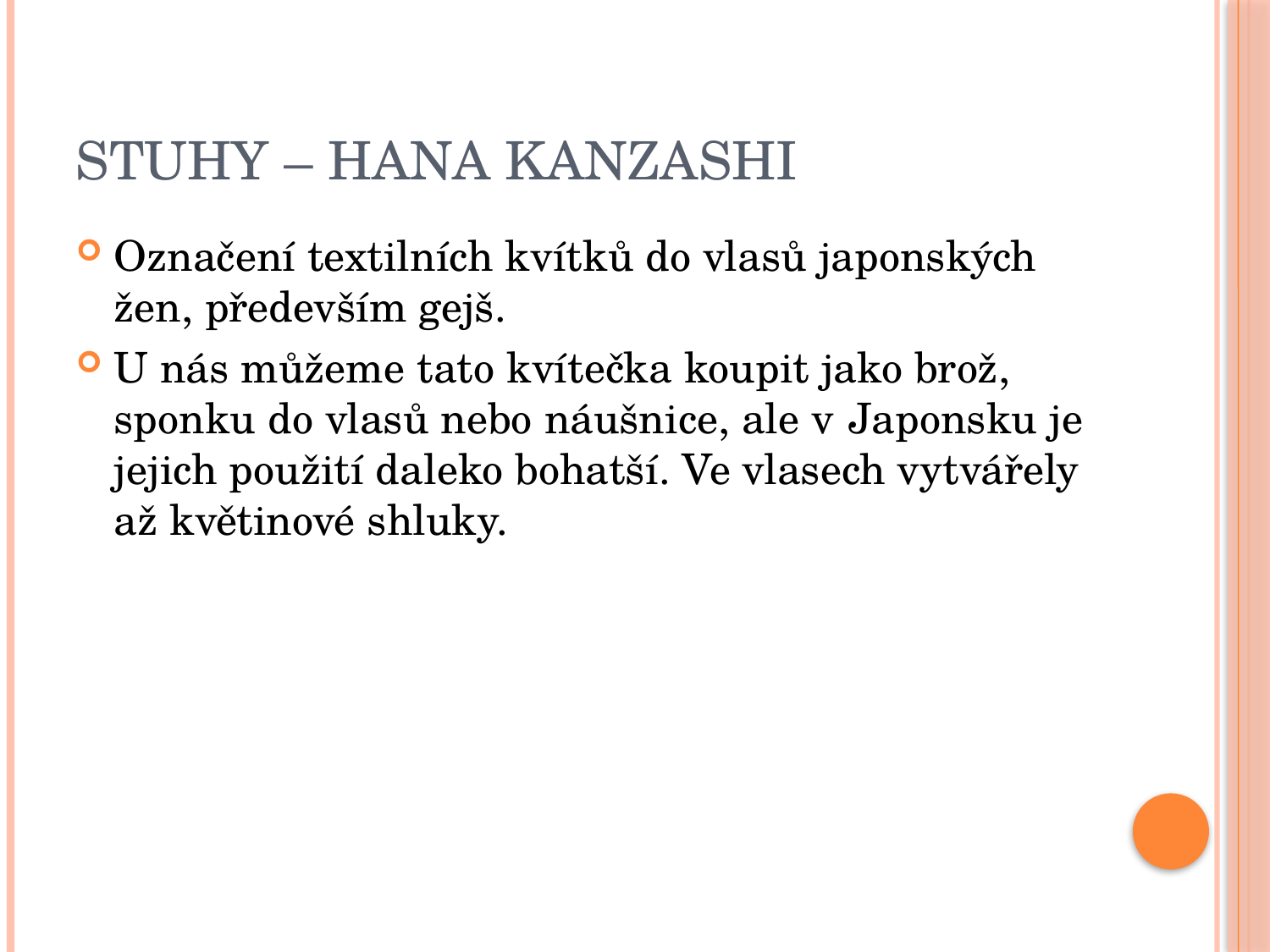

# Stuhy – Hana kanzashi
Označení textilních kvítků do vlasů japonských žen, především gejš.
U nás můžeme tato kvítečka koupit jako brož, sponku do vlasů nebo náušnice, ale v Japonsku je jejich použití daleko bohatší. Ve vlasech vytvářely až květinové shluky.